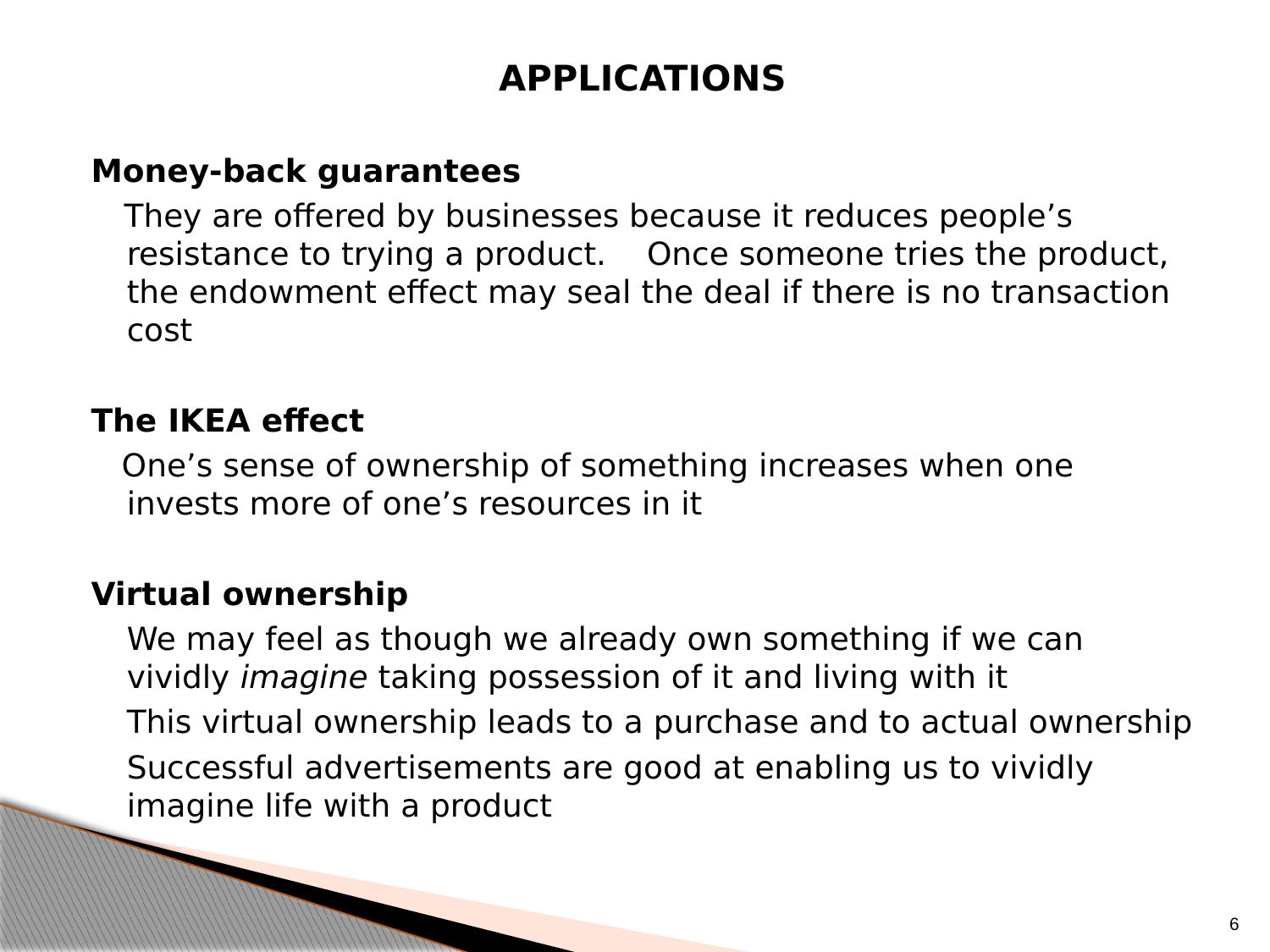

APPLICATIONS

Money-back guarantees
   They are offered by businesses because it reduces people’s resistance to trying a product.    Once someone tries the product, the endowment effect may seal the deal if there is no transaction cost

The IKEA effect
   One’s sense of ownership of something increases when one invests more of one’s resources in it

Virtual ownership
	We may feel as though we already own something if we can vividly imagine taking possession of it and living with it
	This virtual ownership leads to a purchase and to actual ownership
	Successful advertisements are good at enabling us to vividly imagine life with a product
6